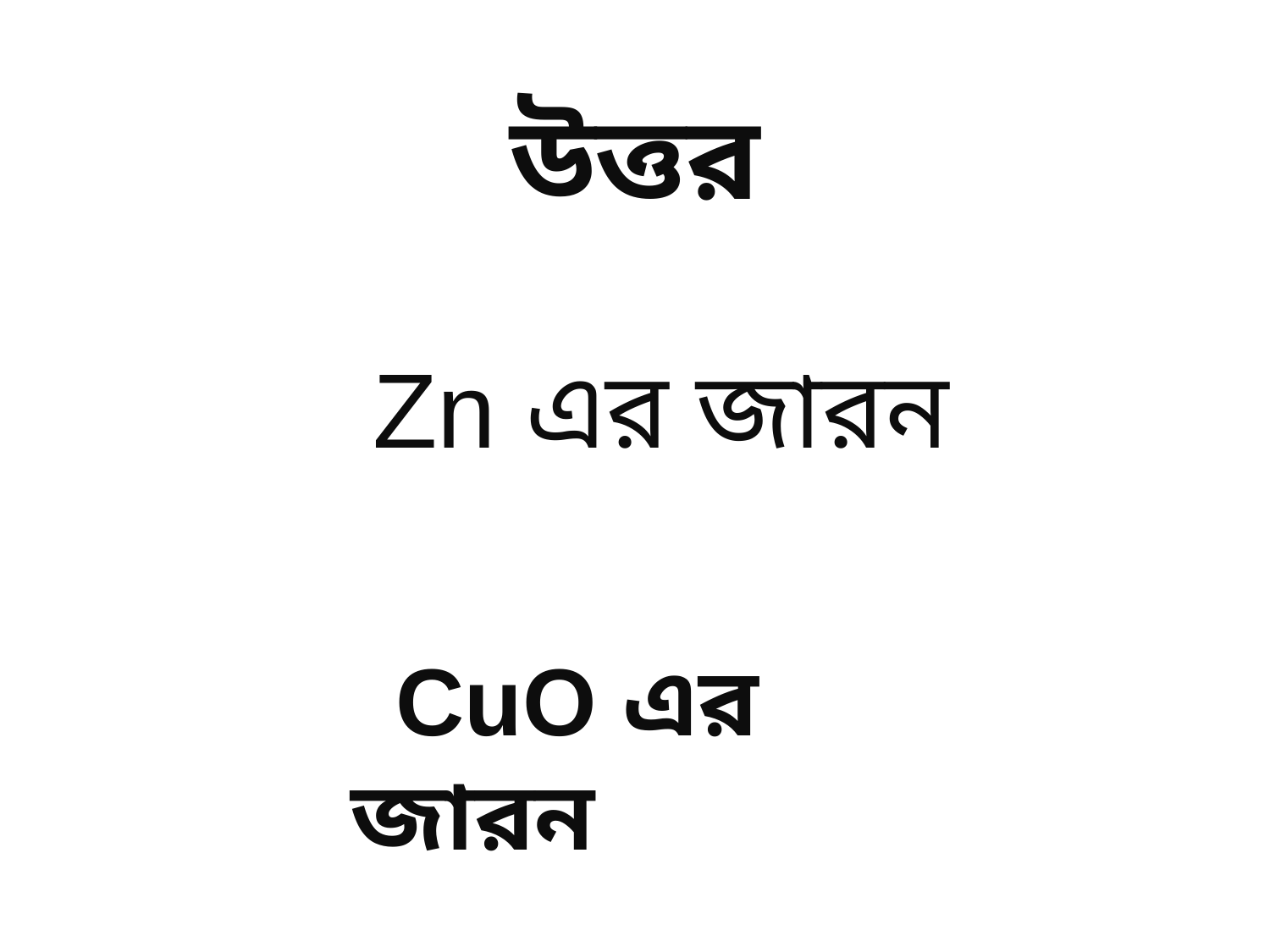

# উত্তর
 Zn এর জারন

     CuO এর জারন